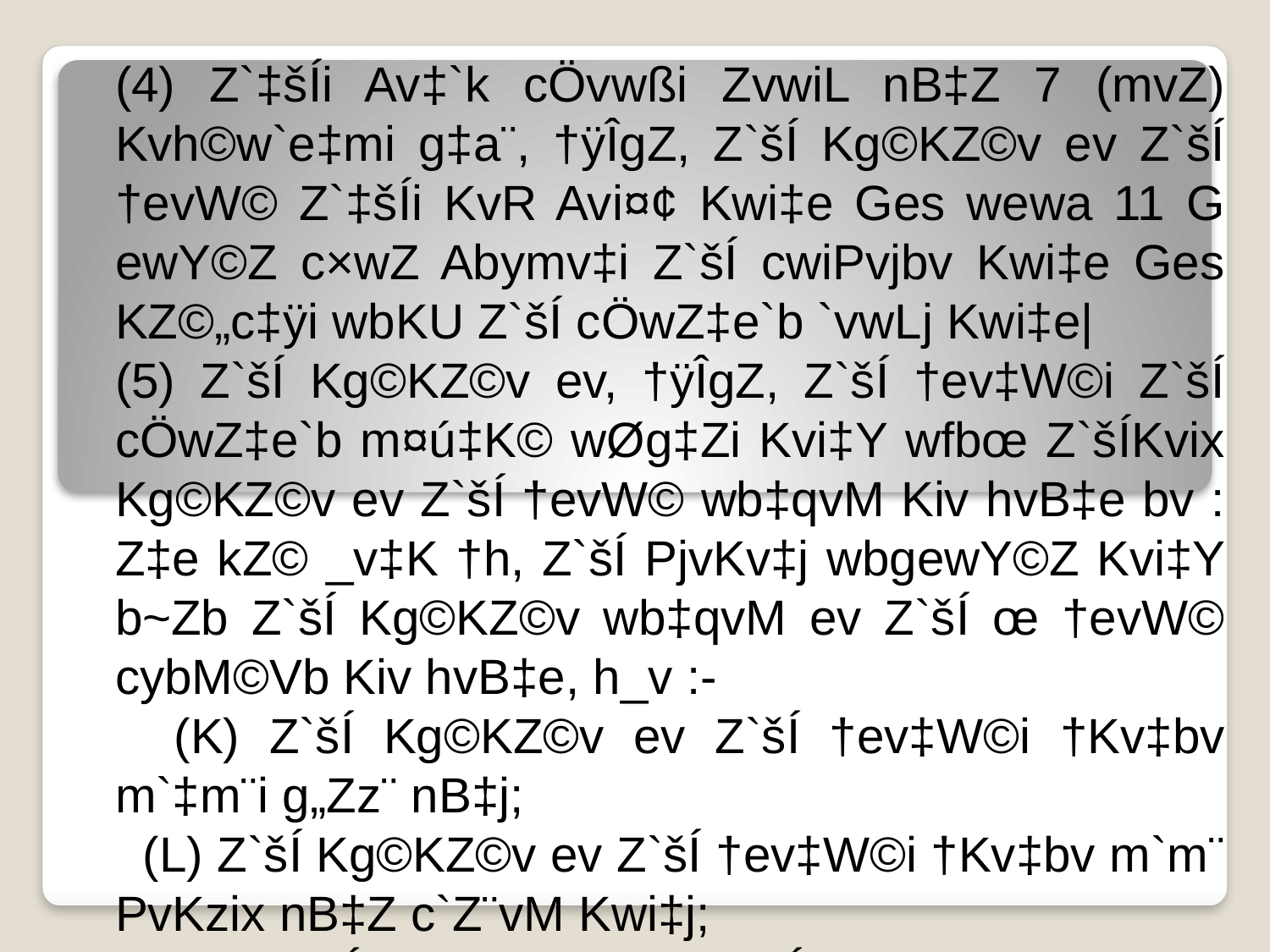

(4) Z`‡šÍi Av‡`k cÖvwßi ZvwiL nB‡Z 7 (mvZ) Kvh©w`e‡mi g‡a¨, †ÿÎgZ, Z`šÍ Kg©KZ©v ev Z`šÍ †evW© Z`‡šÍi KvR Avi¤¢ Kwi‡e Ges wewa 11 G ewY©Z c×wZ Abymv‡i Z`šÍ cwiPvjbv Kwi‡e Ges KZ©„c‡ÿi wbKU Z`šÍ cÖwZ‡e`b `vwLj Kwi‡e|
(5) Z`šÍ Kg©KZ©v ev, †ÿÎgZ, Z`šÍ †ev‡W©i Z`šÍ cÖwZ‡e`b m¤ú‡K© wØg‡Zi Kvi‡Y wfbœ Z`šÍKvix Kg©KZ©v ev Z`šÍ †evW© wb‡qvM Kiv hvB‡e bv : Z‡e kZ© _v‡K †h, Z`šÍ PjvKv‡j wbgewY©Z Kvi‡Y b~Zb Z`šÍ Kg©KZ©v wb‡qvM ev Z`šÍ œ †evW© cybM©Vb Kiv hvB‡e, h_v :-
  (K) Z`šÍ Kg©KZ©v ev Z`šÍ †ev‡W©i †Kv‡bv m`‡m¨i g„Zz¨ nB‡j;
  (L) Z`šÍ Kg©KZ©v ev Z`šÍ †ev‡W©i †Kv‡bv m`m¨ PvKzix nB‡Z c`Z¨vM Kwi‡j;
  (M) Z`šÍ Kg©KZ©v ev Z`šÍ †ev‡W©i †Kv‡bv m`m¨ PvKzix nB‡Z Aemi MÖnY Kwi‡j; ev
  (N) Z`šÍ Kg©KZ©v ev Z`šÍ †ev‡W©i †Kv‡bv m`m¨ PvKzix‡Z `xN© Abycw¯’wZi Kvi‡Y Z`šÍ Kvh© m¤úv`‡b Amg_© ewjqv cÖZxqgvb nB‡j|